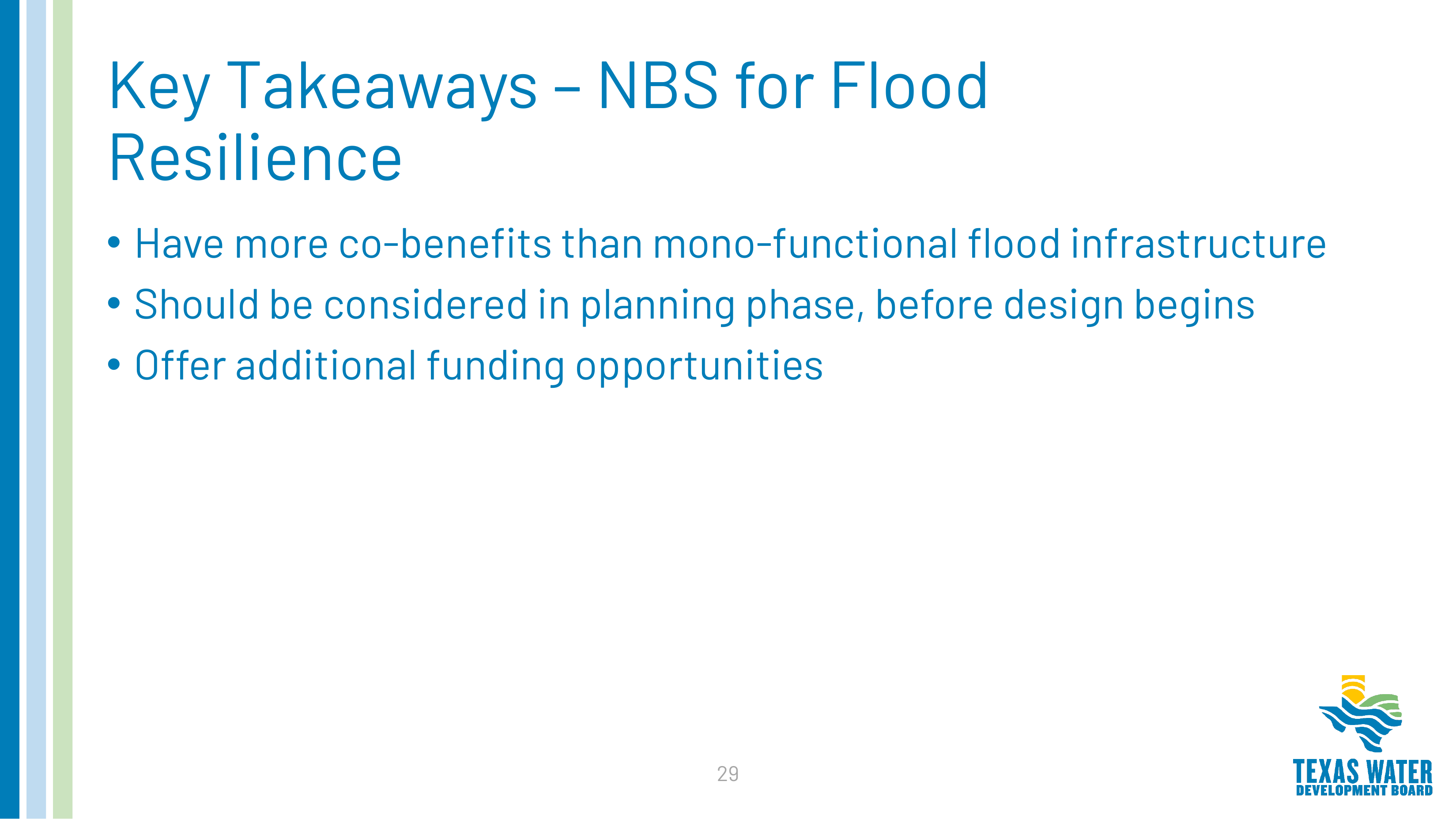

# Key Takeaways – NBS for Flood Resilience
Have more co-benefits than mono-functional flood infrastructure
Should be considered in planning phase, before design begins
Offer additional funding opportunities

29